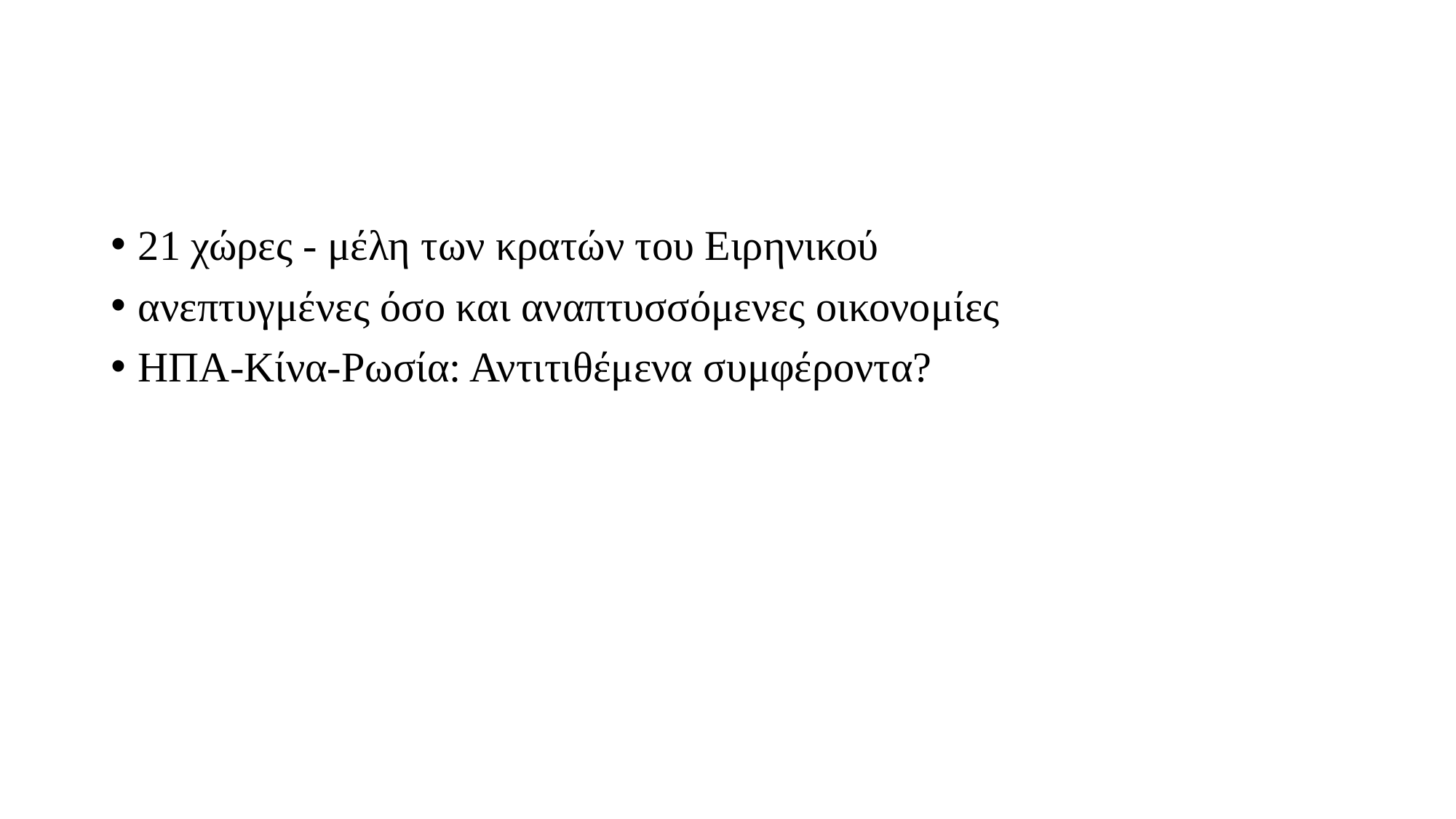

21 χώρες - μέλη των κρατών του Ειρηνικού
ανεπτυγμένες όσο και αναπτυσσόμενες οικονομίες
ΗΠΑ-Κίνα-Ρωσία: Αντιτιθέμενα συμφέροντα?